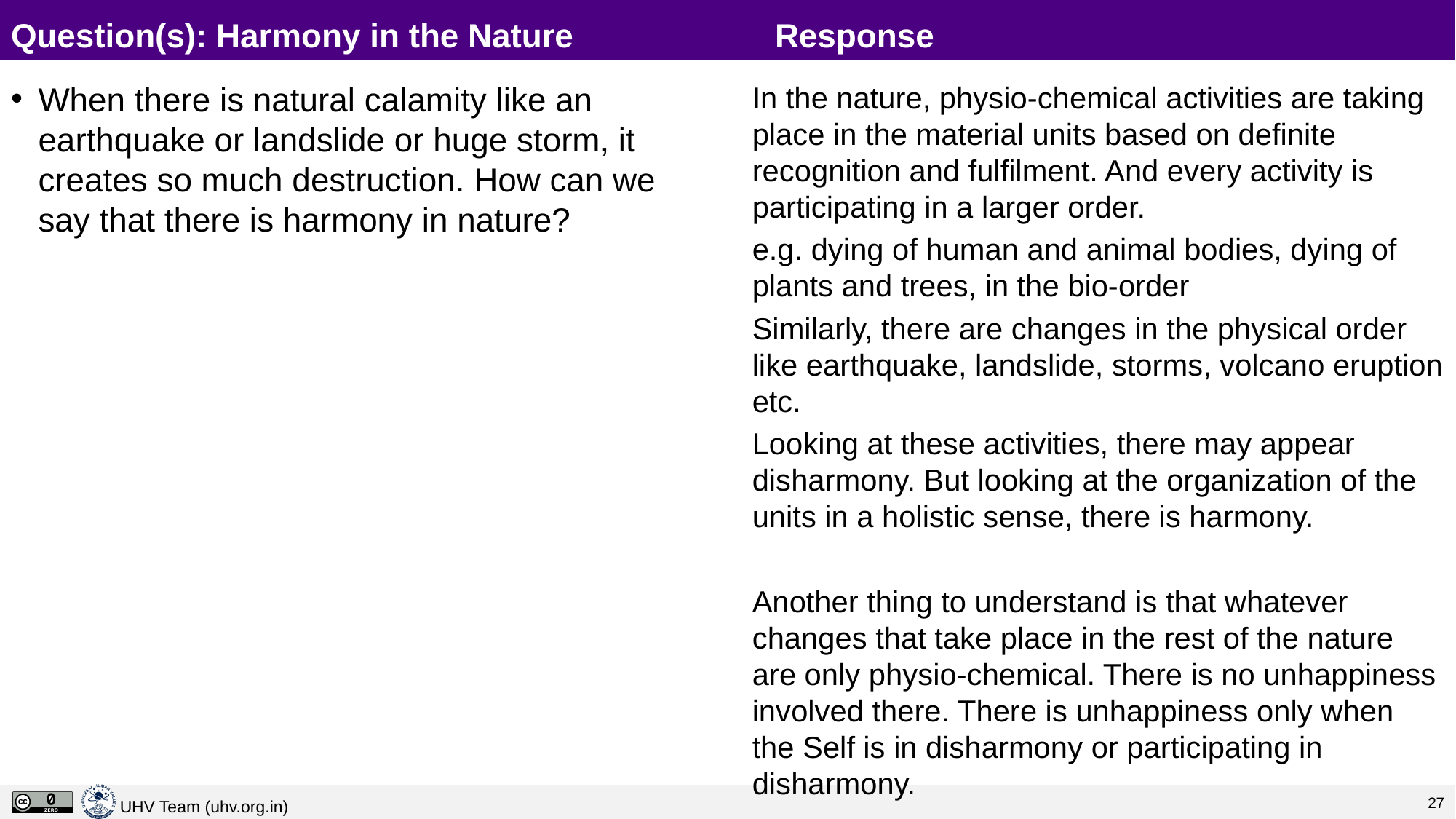

# Question(s): Harmony in the Nature		Response
When there is natural calamity like an earthquake or landslide or huge storm, it creates so much destruction. How can we say that there is harmony in nature?

In the nature, physio-chemical activities are taking place in the material units based on definite recognition and fulfilment. And every activity is participating in a larger order.
e.g. dying of human and animal bodies, dying of plants and trees, in the bio-order
Similarly, there are changes in the physical order like earthquake, landslide, storms, volcano eruption etc.
Looking at these activities, there may appear disharmony. But looking at the organization of the units in a holistic sense, there is harmony.

Another thing to understand is that whatever changes that take place in the rest of the nature are only physio-chemical. There is no unhappiness involved there. There is unhappiness only when the Self is in disharmony or participating in disharmony.